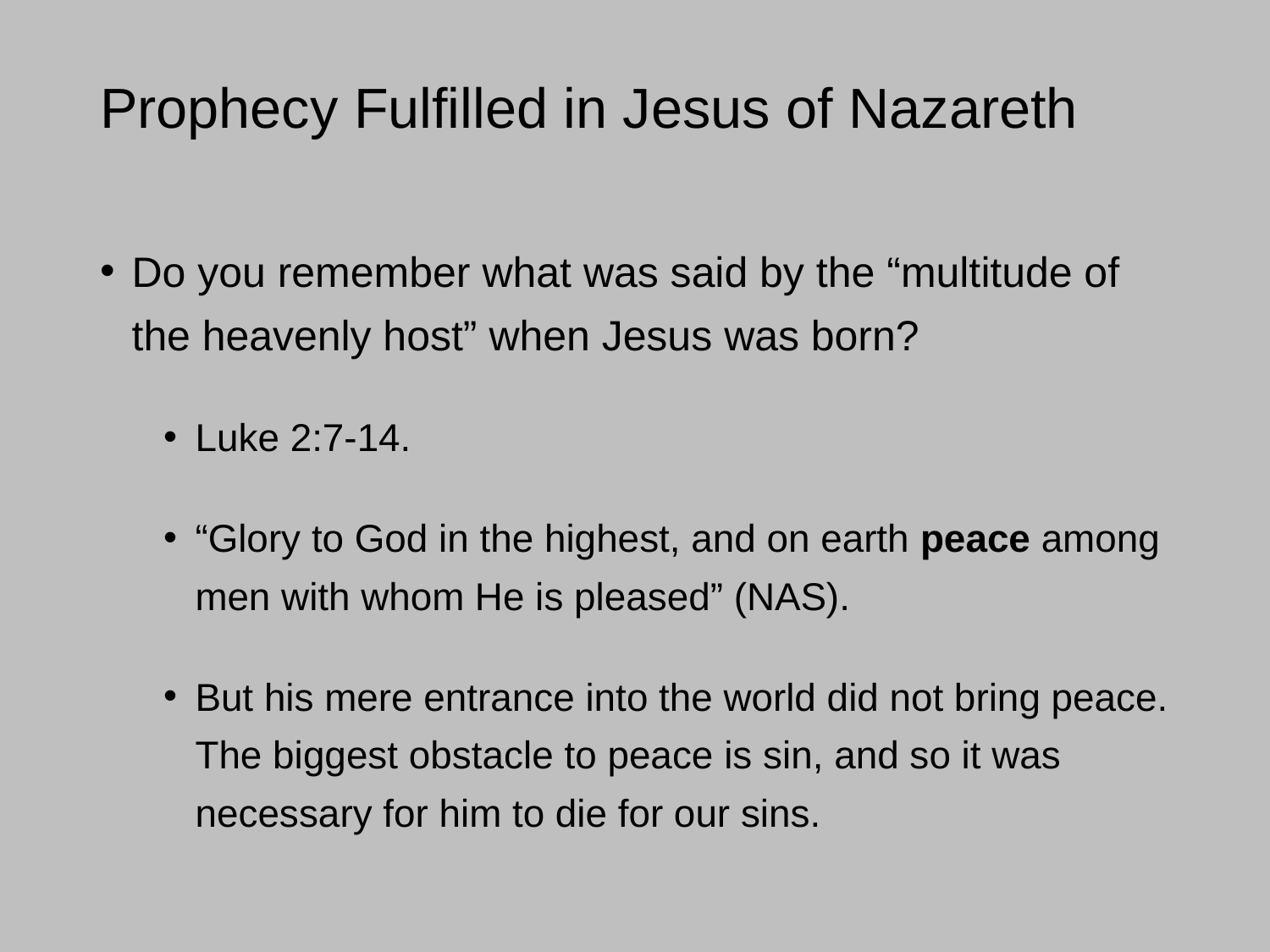

# Prophecy Fulfilled in Jesus of Nazareth
Do you remember what was said by the “multitude of the heavenly host” when Jesus was born?
Luke 2:7-14.
“Glory to God in the highest, and on earth peace among men with whom He is pleased” (NAS).
But his mere entrance into the world did not bring peace. The biggest obstacle to peace is sin, and so it was necessary for him to die for our sins.